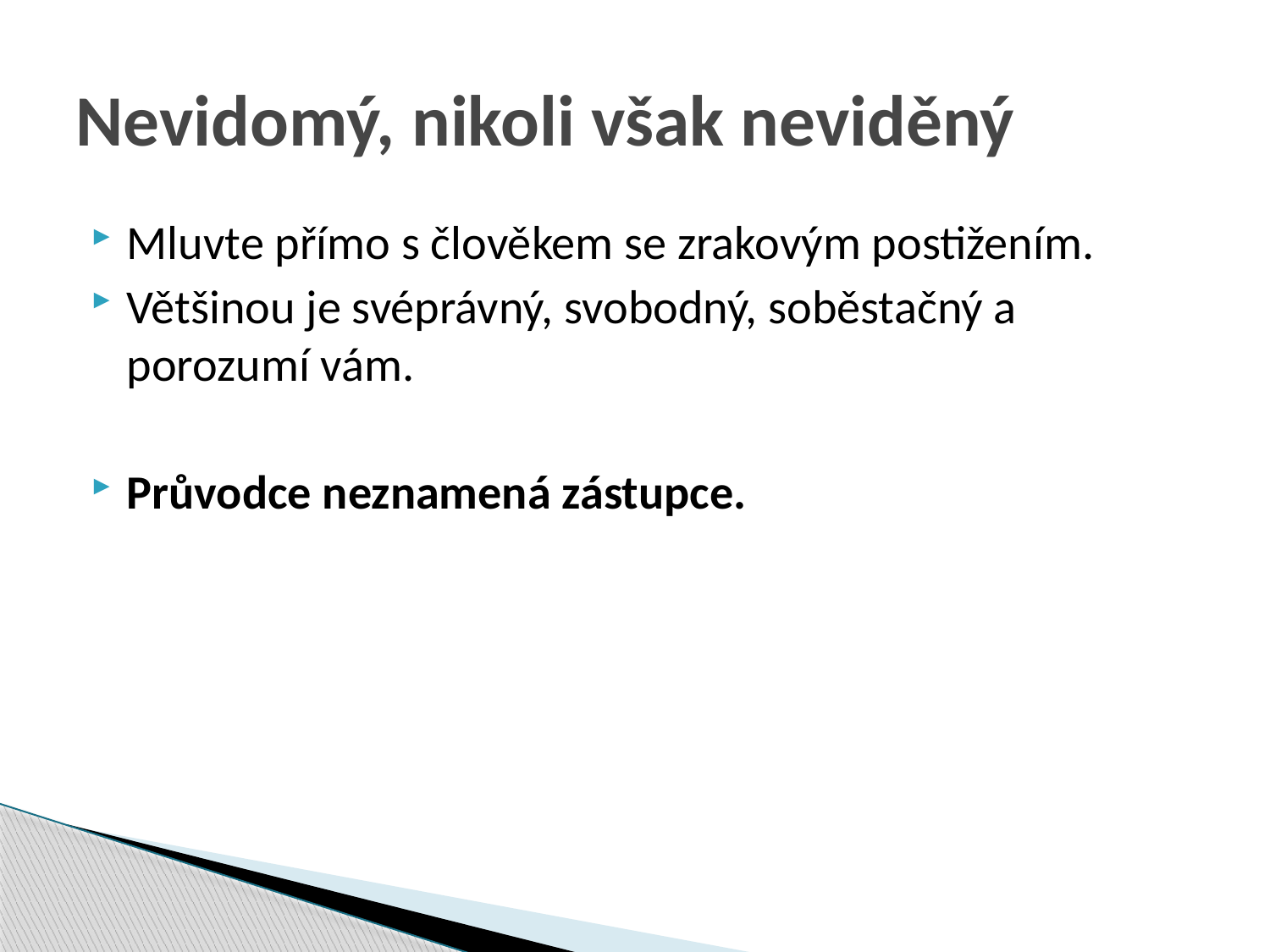

# Nevidomý, nikoli však neviděný
Mluvte přímo s člověkem se zrakovým postižením.
Většinou je svéprávný, svobodný, soběstačný a porozumí vám.

Průvodce neznamená zástupce.